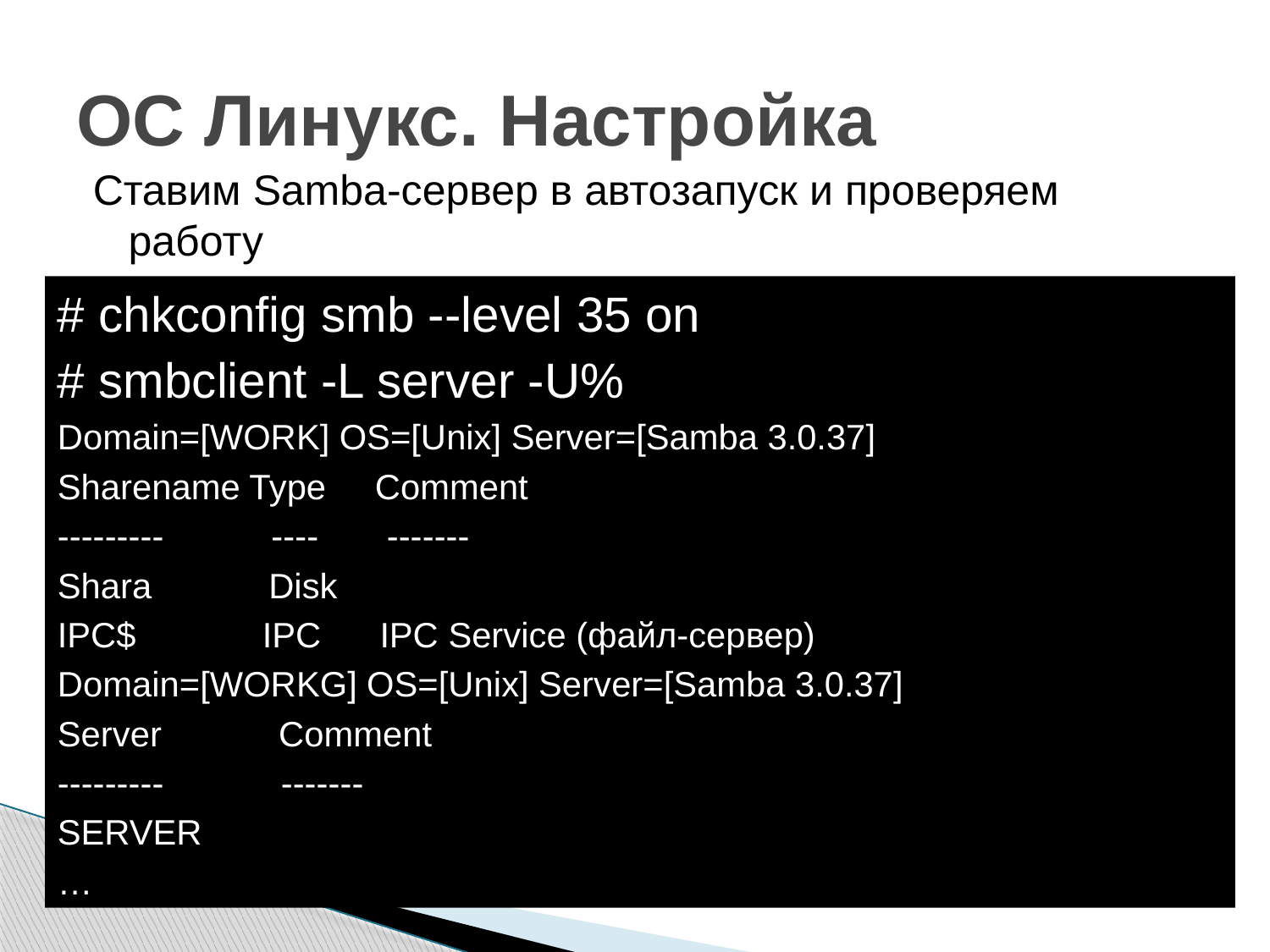

# ОС Линукс. Настройка
Ставим Samba-сервер в автозапуск и проверяем работу
# chkconfig smb --level 35 on
# smbclient -L server -U%
Domain=[WORK] OS=[Unix] Server=[Samba 3.0.37]
Sharename Type     Comment
---------           ----       -------
Shara            Disk
IPC$             IPC      IPC Service (файл-сервер)
Domain=[WORKG] OS=[Unix] Server=[Samba 3.0.37]
Server            Comment
---------            -------
SERVER
…